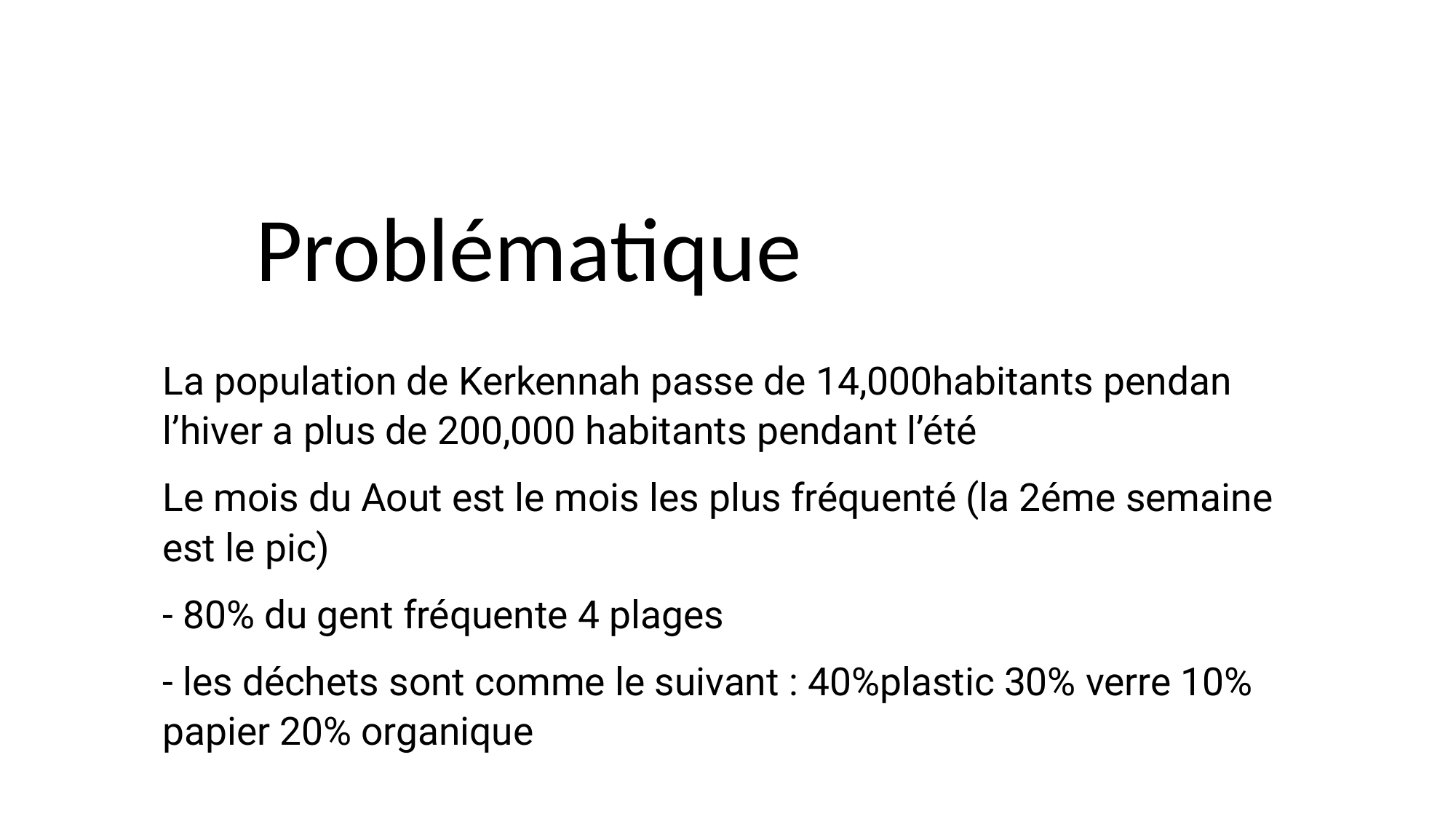

# Problématique
La population de Kerkennah passe de 14,000habitants pendan l’hiver a plus de 200,000 habitants pendant l’été
Le mois du Aout est le mois les plus fréquenté (la 2éme semaine est le pic)
- 80% du gent fréquente 4 plages
- les déchets sont comme le suivant : 40%plastic 30% verre 10% papier 20% organique